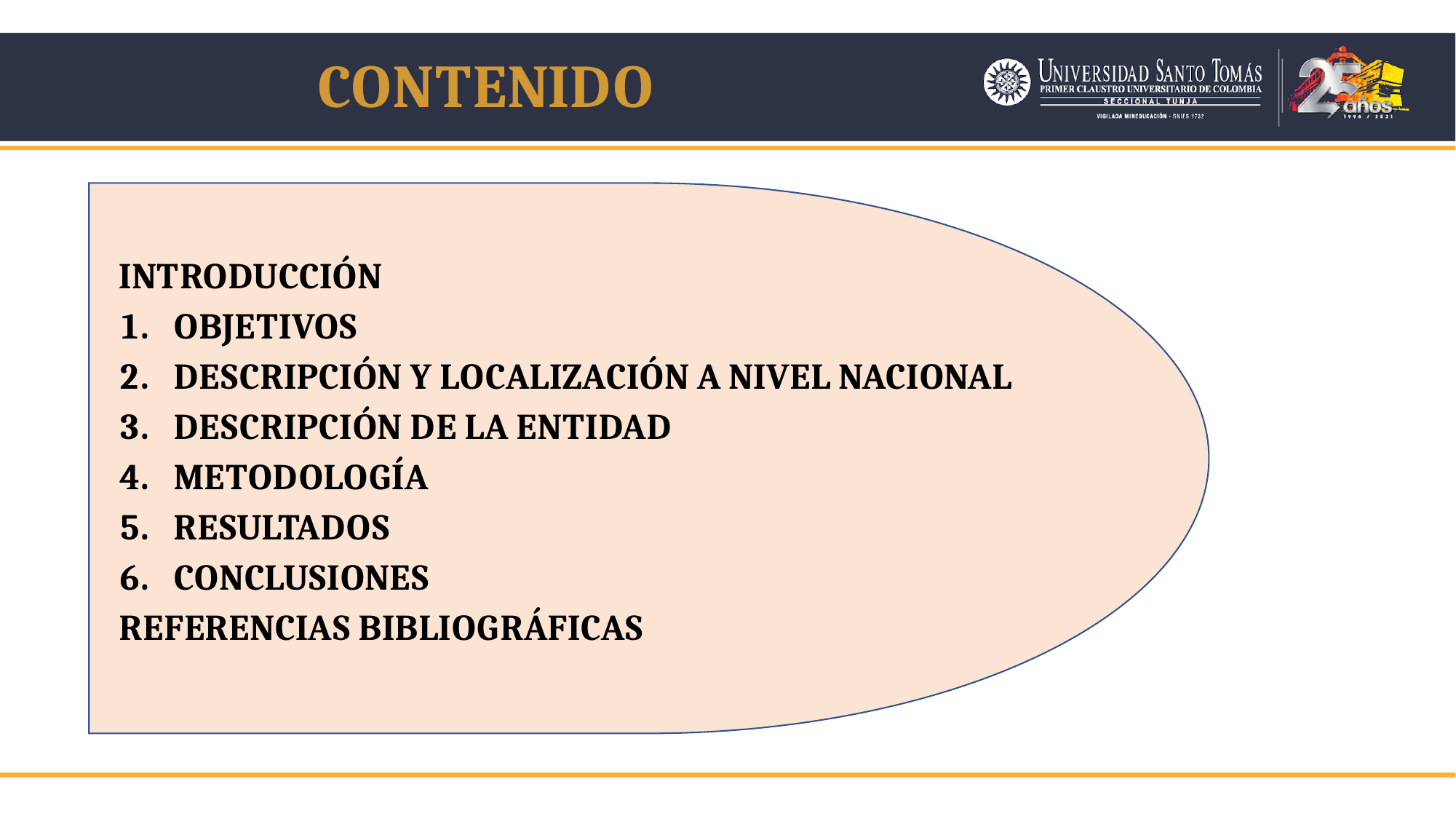

CONTENIDO

INTRODUCCIÓN
OBJETIVOS
DESCRIPCIÓN Y LOCALIZACIÓN A NIVEL NACIONAL
DESCRIPCIÓN DE LA ENTIDAD
METODOLOGÍA
RESULTADOS
CONCLUSIONES
REFERENCIAS BIBLIOGRÁFICAS